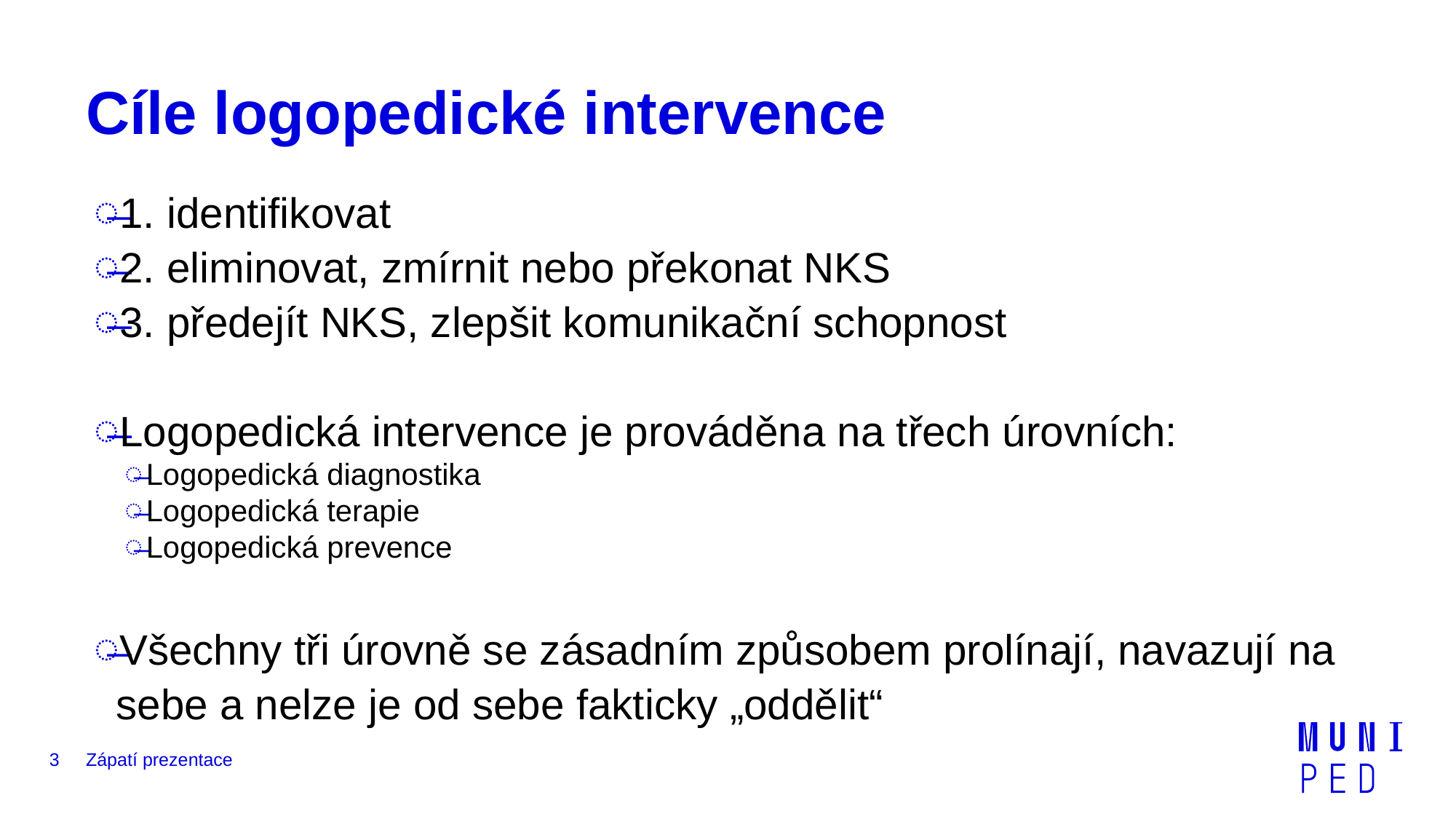

# Cíle logopedické intervence
1. identifikovat
2. eliminovat, zmírnit nebo překonat NKS
3. předejít NKS, zlepšit komunikační schopnost

Logopedická intervence je prováděna na třech úrovních:
Logopedická diagnostika
Logopedická terapie
Logopedická prevence

Všechny tři úrovně se zásadním způsobem prolínají, navazují na sebe a nelze je od sebe fakticky „oddělit“
3
Zápatí prezentace